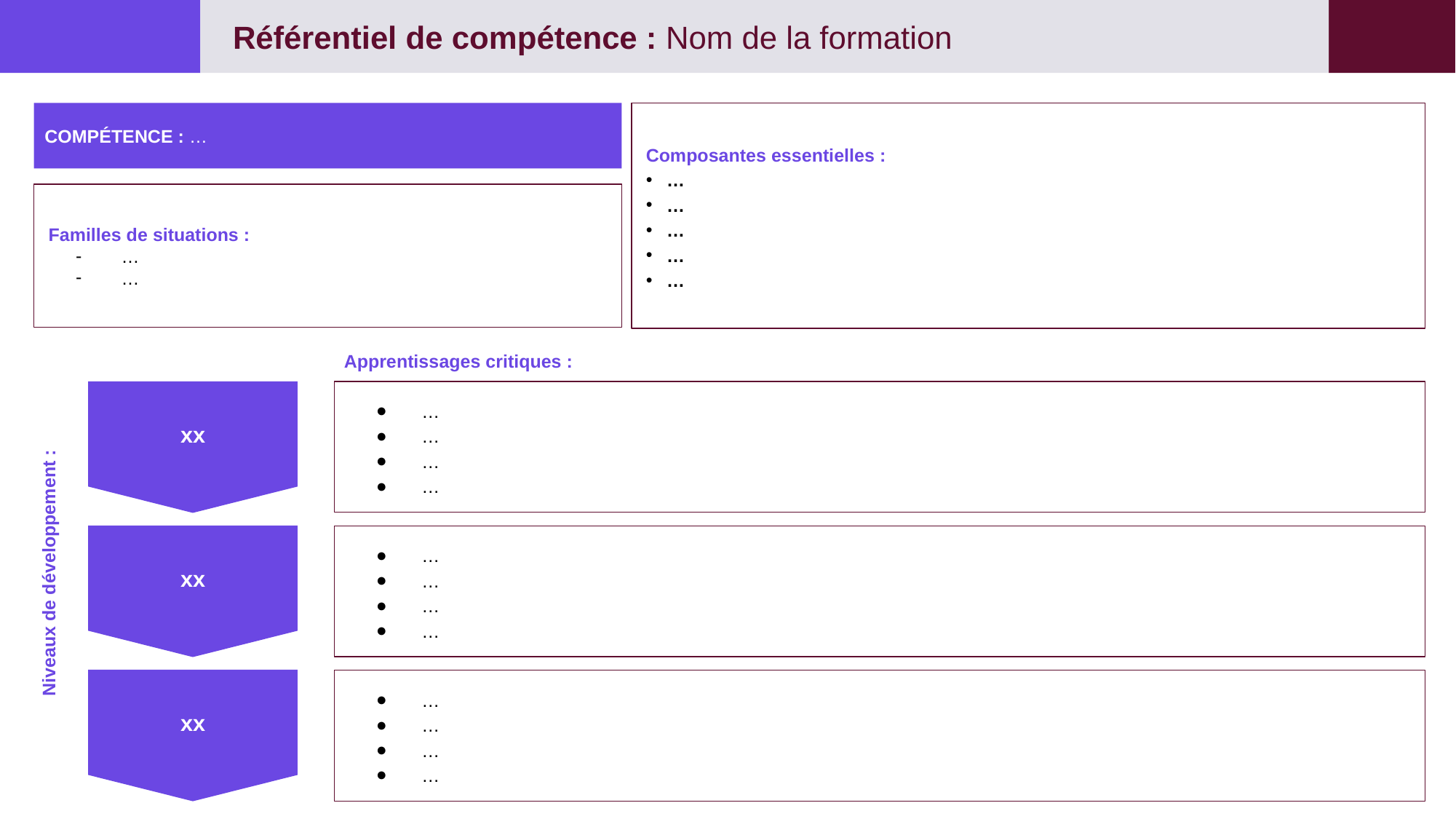

Référentiel de compétence : Nom de la formation
COMPÉTENCE : …
Composantes essentielles :
…
…
…
…
…
Familles de situations :
…
…
Apprentissages critiques :
xx
…
…
…
…
xx
…
…
…
…
Niveaux de développement :
xx
…
…
…
…